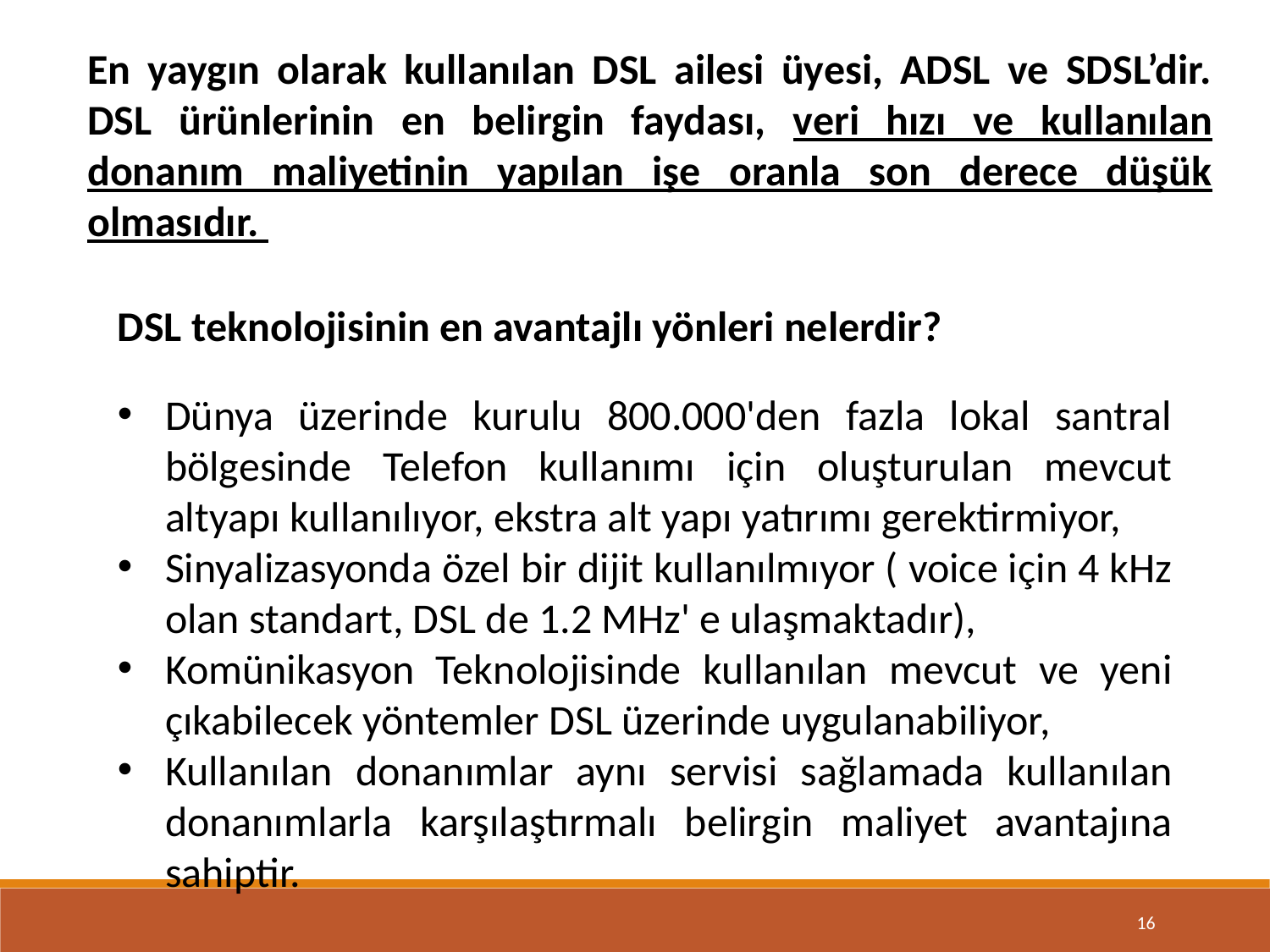

En yaygın olarak kullanılan DSL ailesi üyesi, ADSL ve SDSL’dir. DSL ürünlerinin en belirgin faydası, veri hızı ve kullanılan donanım maliyetinin yapılan işe oranla son derece düşük olmasıdır.

DSL teknolojisinin en avantajlı yönleri nelerdir?

Dünya üzerinde kurulu 800.000'den fazla lokal santral bölgesinde Telefon kullanımı için oluşturulan mevcut altyapı kullanılıyor, ekstra alt yapı yatırımı gerektirmiyor,
Sinyalizasyonda özel bir dijit kullanılmıyor ( voice için 4 kHz olan standart, DSL de 1.2 MHz' e ulaşmaktadır),
Komünikasyon Teknolojisinde kullanılan mevcut ve yeni çıkabilecek yöntemler DSL üzerinde uygulanabiliyor,
Kullanılan donanımlar aynı servisi sağlamada kullanılan donanımlarla karşılaştırmalı belirgin maliyet avantajına sahiptir.

16